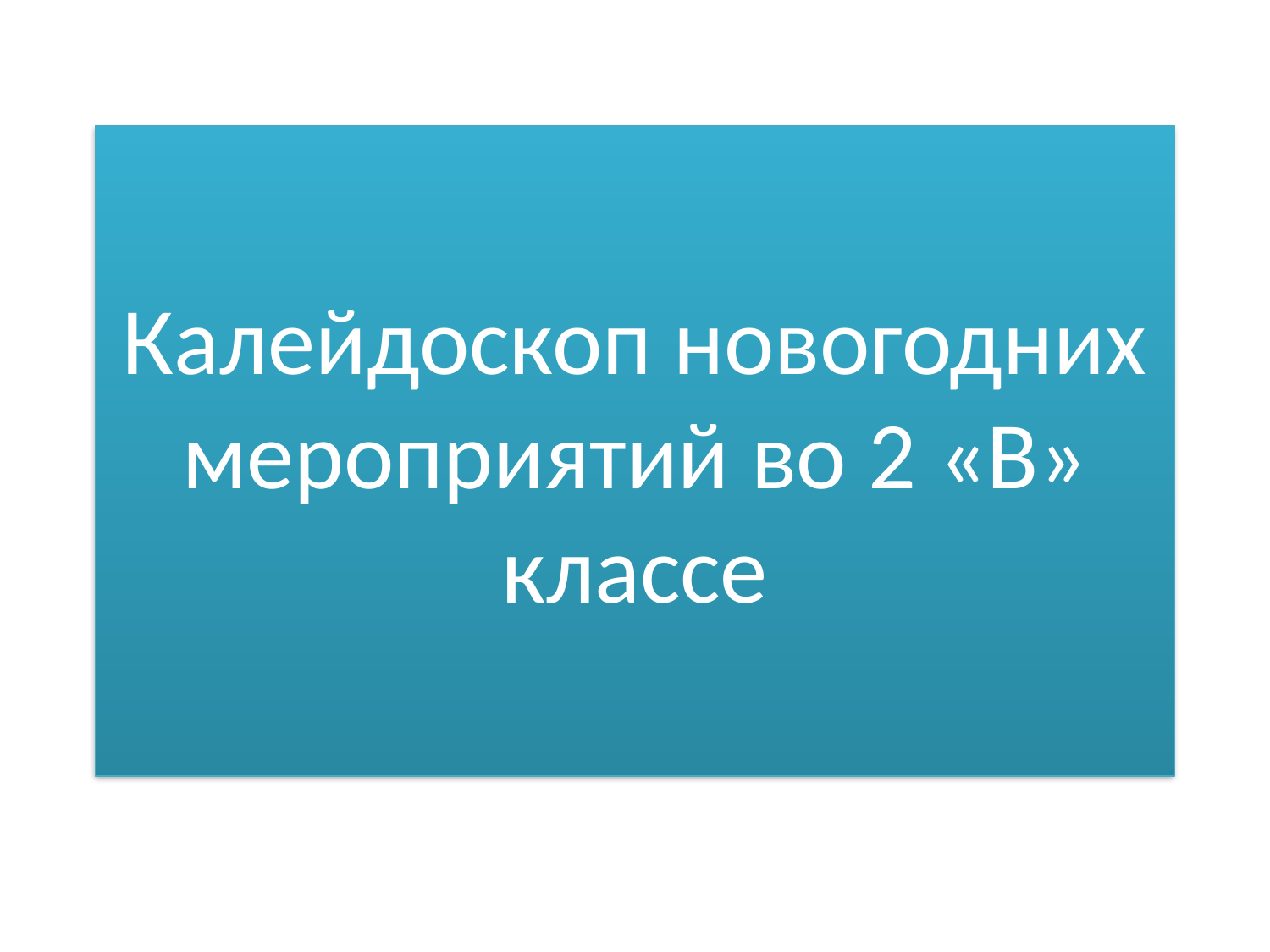

# Калейдоскоп новогодних мероприятий во 2 «В» классе